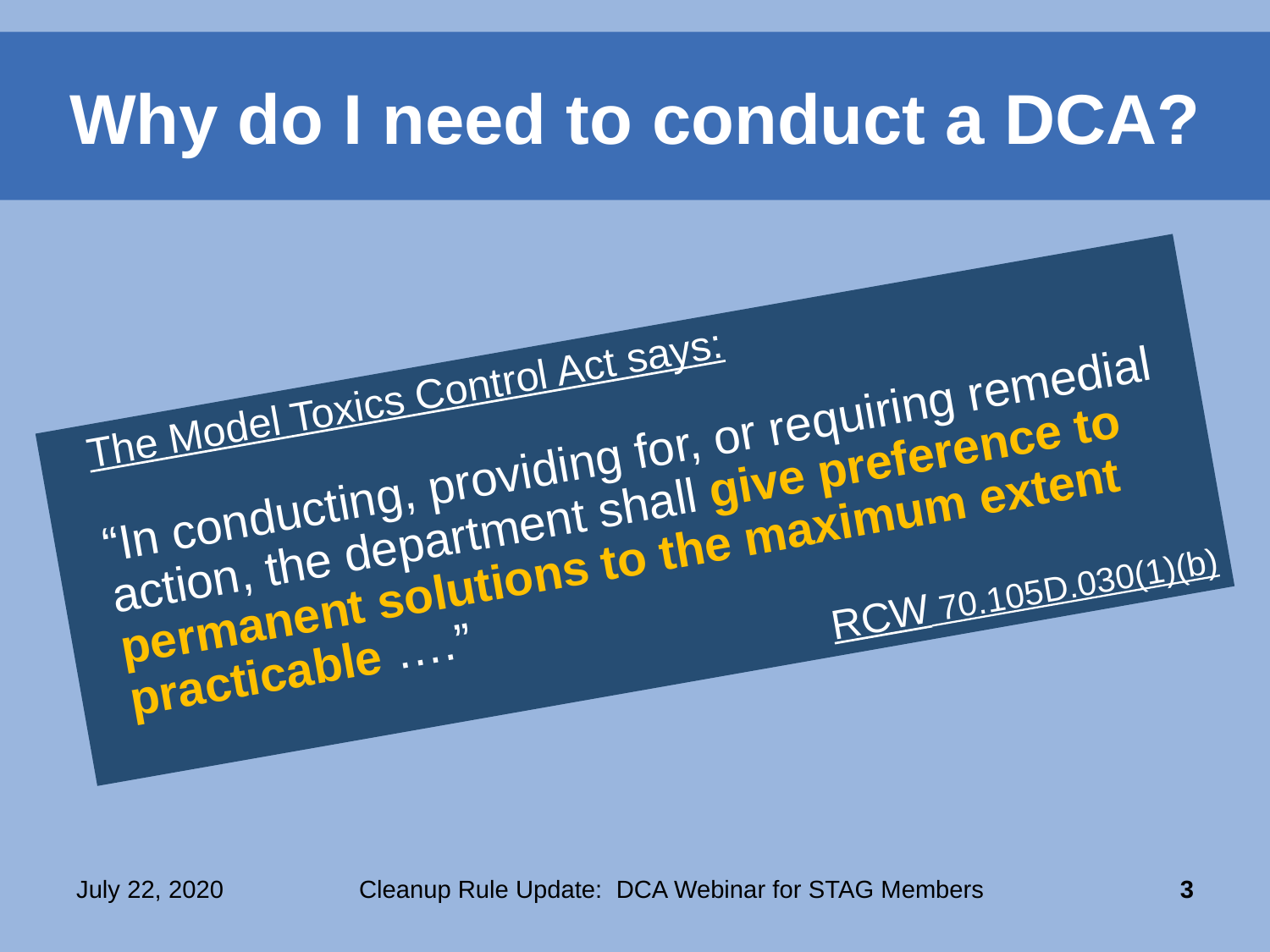

# Why do I need to conduct a DCA?
The Model Toxics Control Act says:
 
“In conducting, providing for, or requiring remedial action, the department shall give preference to permanent solutions to the maximum extent practicable ….”
RCW 70.105D.030(1)(b)
July 22, 2020
Cleanup Rule Update:  DCA Webinar for STAG Members
3